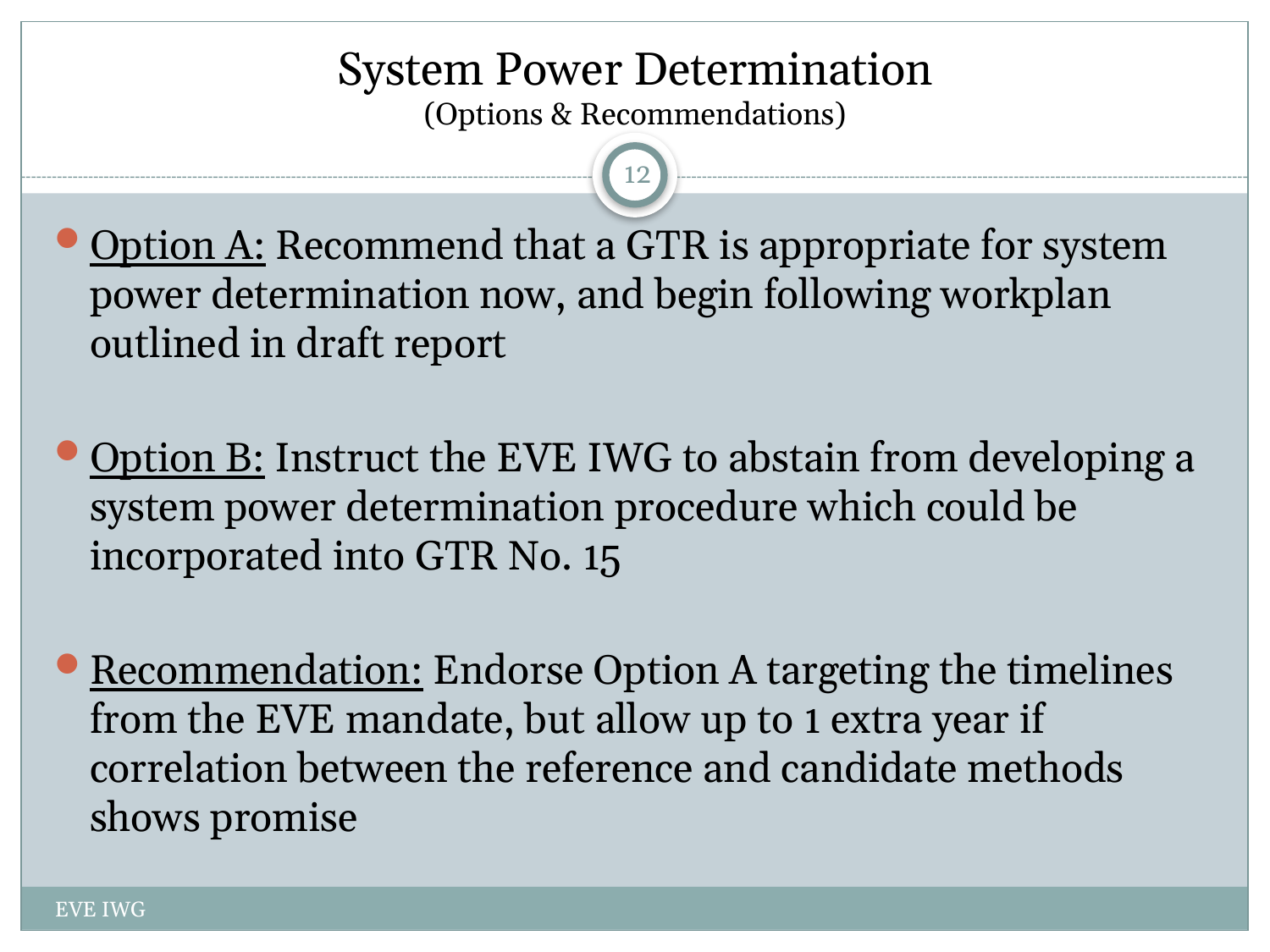

# System Power Determination (Options & Recommendations)
12
Option A: Recommend that a GTR is appropriate for system power determination now, and begin following workplan outlined in draft report

Option B: Instruct the EVE IWG to abstain from developing a system power determination procedure which could be incorporated into GTR No. 15

Recommendation: Endorse Option A targeting the timelines from the EVE mandate, but allow up to 1 extra year if correlation between the reference and candidate methods shows promise

EVE IWG